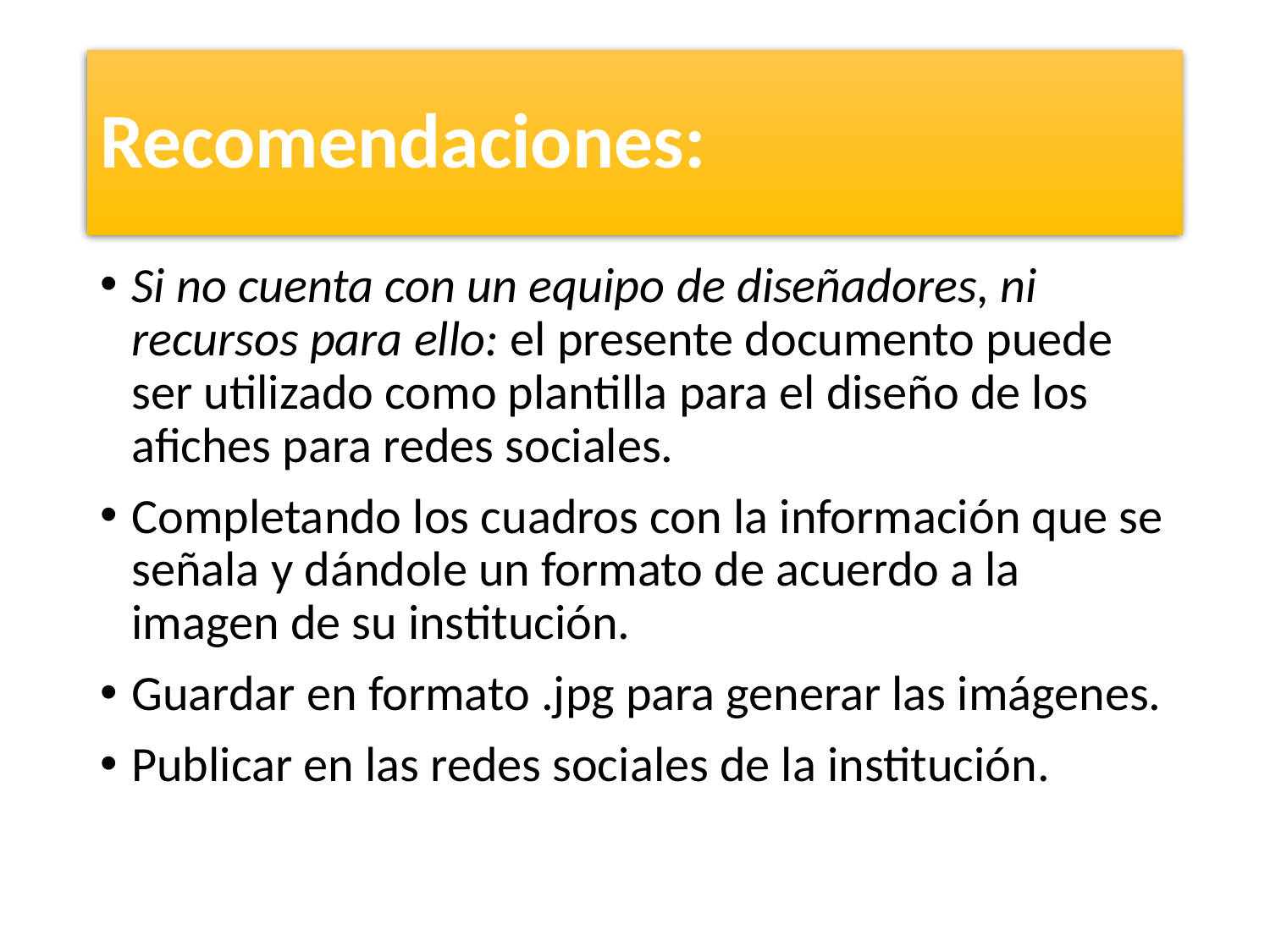

# Recomendaciones:
Si no cuenta con un equipo de diseñadores, ni recursos para ello: el presente documento puede ser utilizado como plantilla para el diseño de los afiches para redes sociales.
Completando los cuadros con la información que se señala y dándole un formato de acuerdo a la imagen de su institución.
Guardar en formato .jpg para generar las imágenes.
Publicar en las redes sociales de la institución.